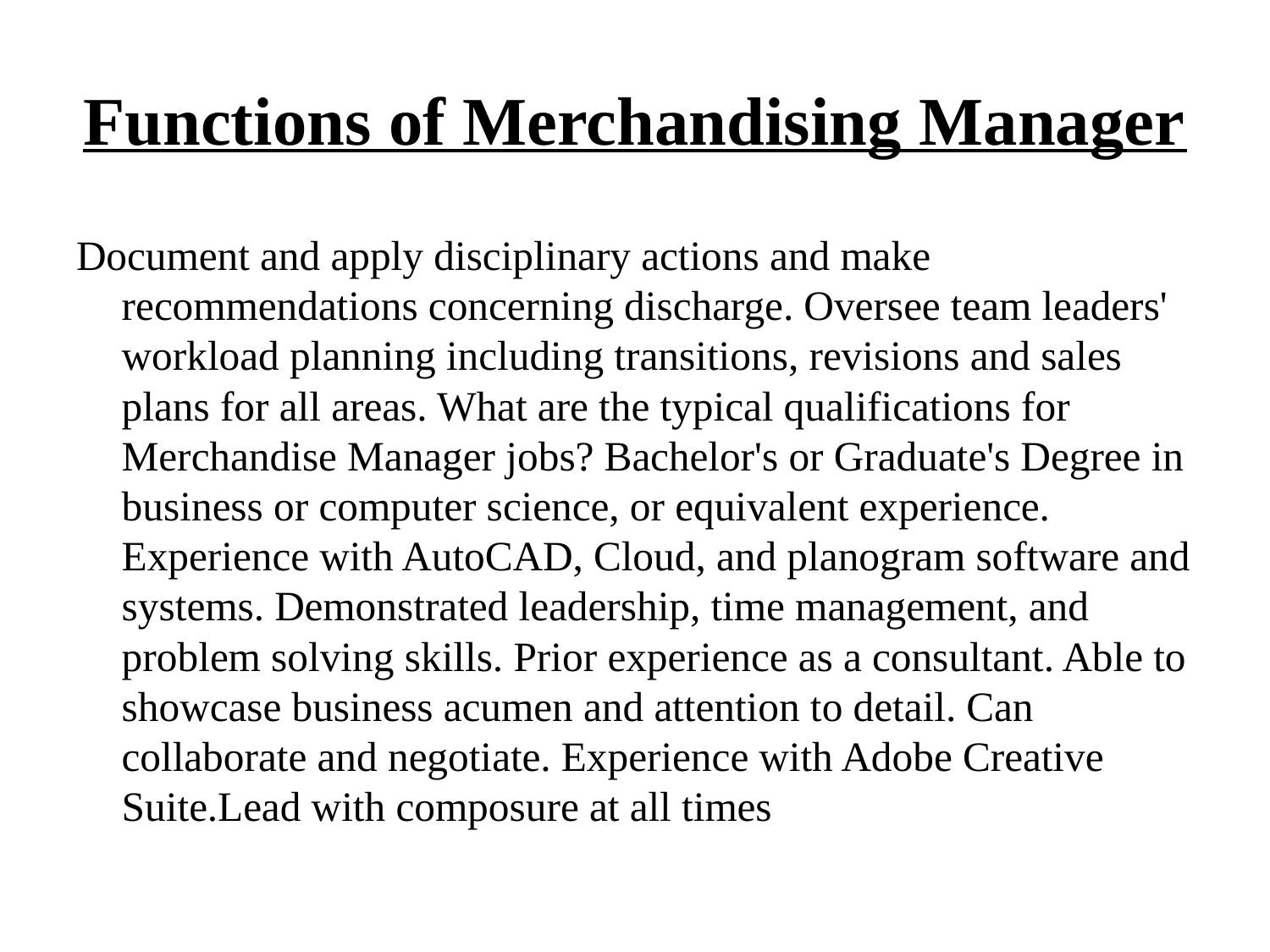

# Functions of Merchandising Manager
Document and apply disciplinary actions and make recommendations concerning discharge. Oversee team leaders' workload planning including transitions, revisions and sales plans for all areas. What are the typical qualifications for Merchandise Manager jobs? Bachelor's or Graduate's Degree in business or computer science, or equivalent experience. Experience with AutoCAD, Cloud, and planogram software and systems. Demonstrated leadership, time management, and problem solving skills. Prior experience as a consultant. Able to showcase business acumen and attention to detail. Can collaborate and negotiate. Experience with Adobe Creative Suite.Lead with composure at all times